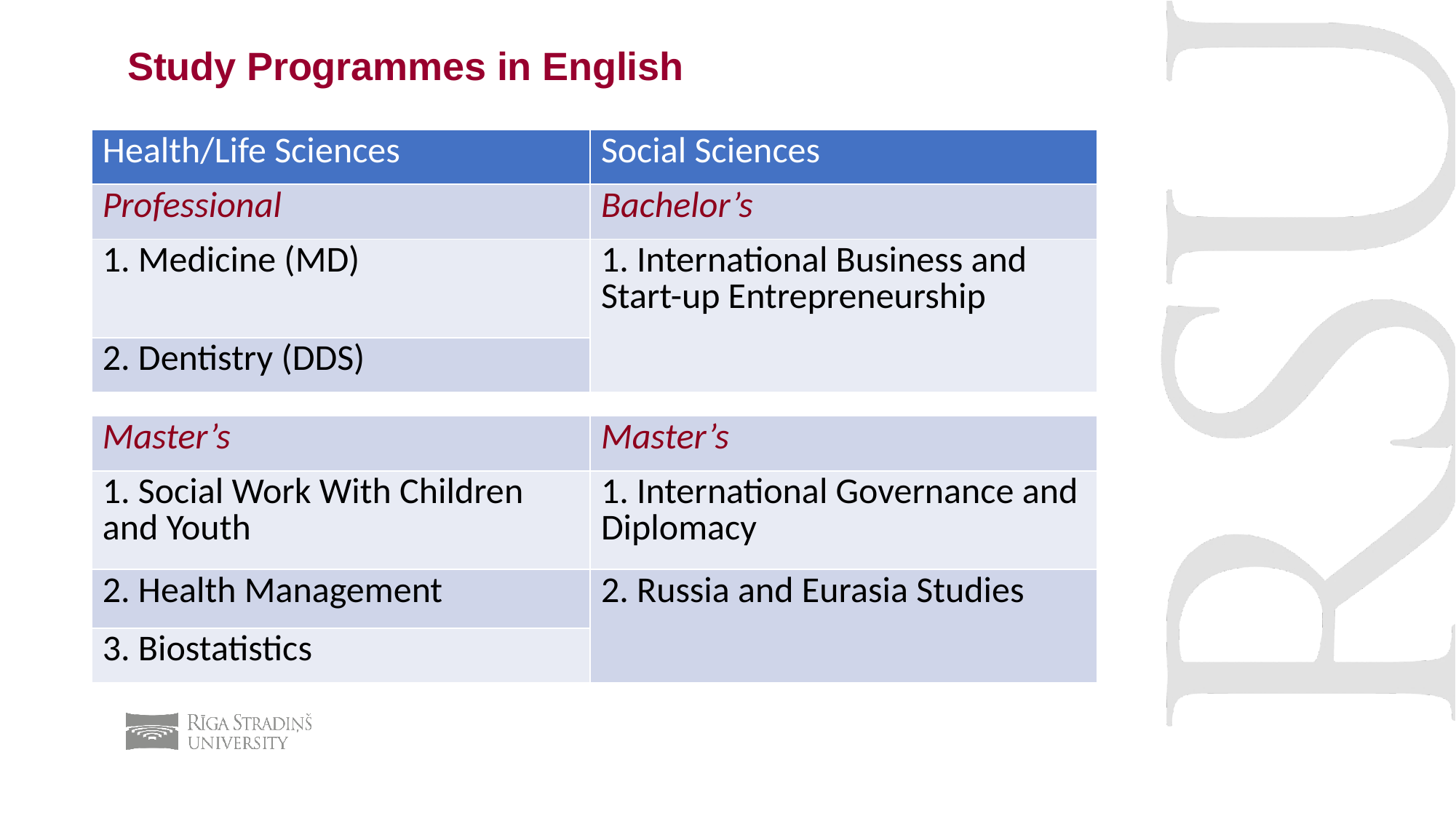

Study Programmes in English
| Health/Life Sciences | Social Sciences |
| --- | --- |
| Professional | Bachelor’s |
| 1. Medicine (MD) | 1. International Business and Start-up Entrepreneurship |
| 2. Dentistry (DDS) |  |
|  |  |
| Master’s | Master’s |
| 1. Social Work With Children and Youth | 1. International Governance and Diplomacy |
| 2. Health Management | 2. Russia and Eurasia Studies |
| 3. Biostatistics |  |